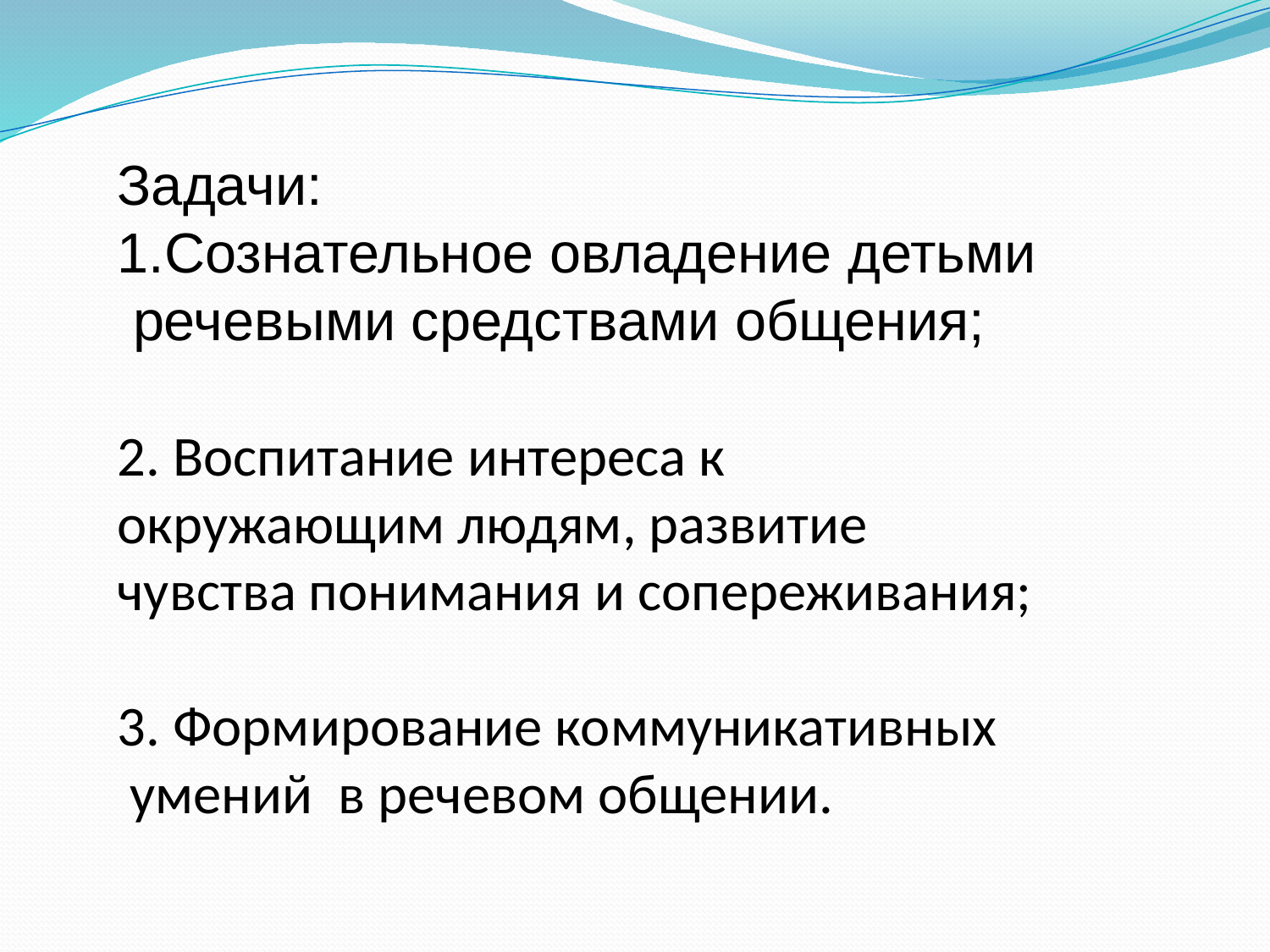

Задачи:
1.Сознательное овладение детьми
 речевыми средствами общения;

2. Воспитание интереса к
окружающим людям, развитие
чувства понимания и сопереживания;

3. Формирование коммуникативных
 умений  в речевом общении.